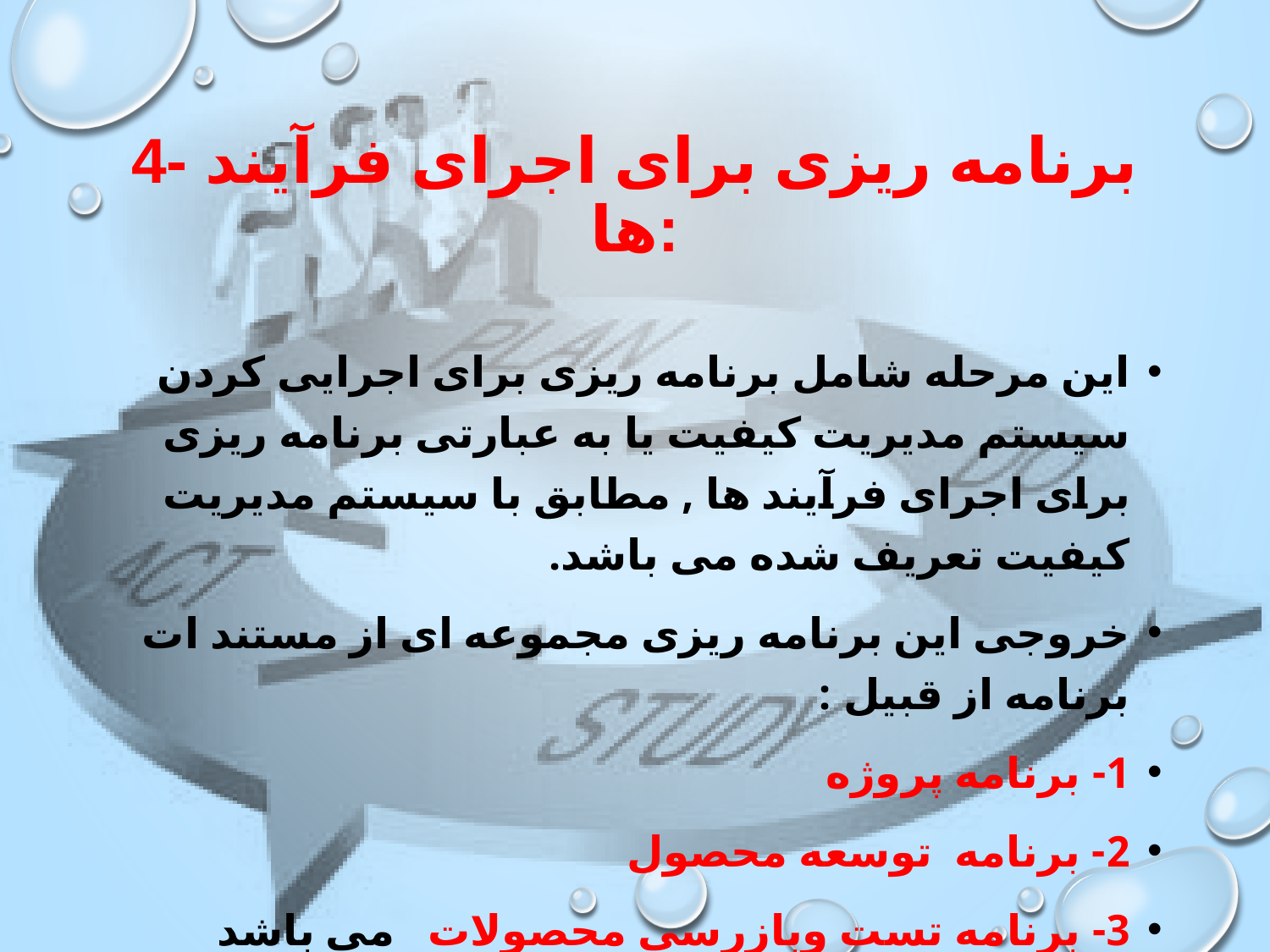

# 4- برنامه ریزی برای اجرای فرآیند ها:
این مرحله شامل برنامه ریزی برای اجرایی کردن سیستم مدیریت کیفیت یا به عبارتی برنامه ریزی برای اجرای فرآیند ها , مطابق با سیستم مدیریت کیفیت تعریف شده می باشد.
خروجی این برنامه ریزی مجموعه ای از مستند ات برنامه از قبیل :
1- برنامه پروژه
2- برنامه  توسعه محصول
3- برنامه تست وبازرسی محصولات   می باشد